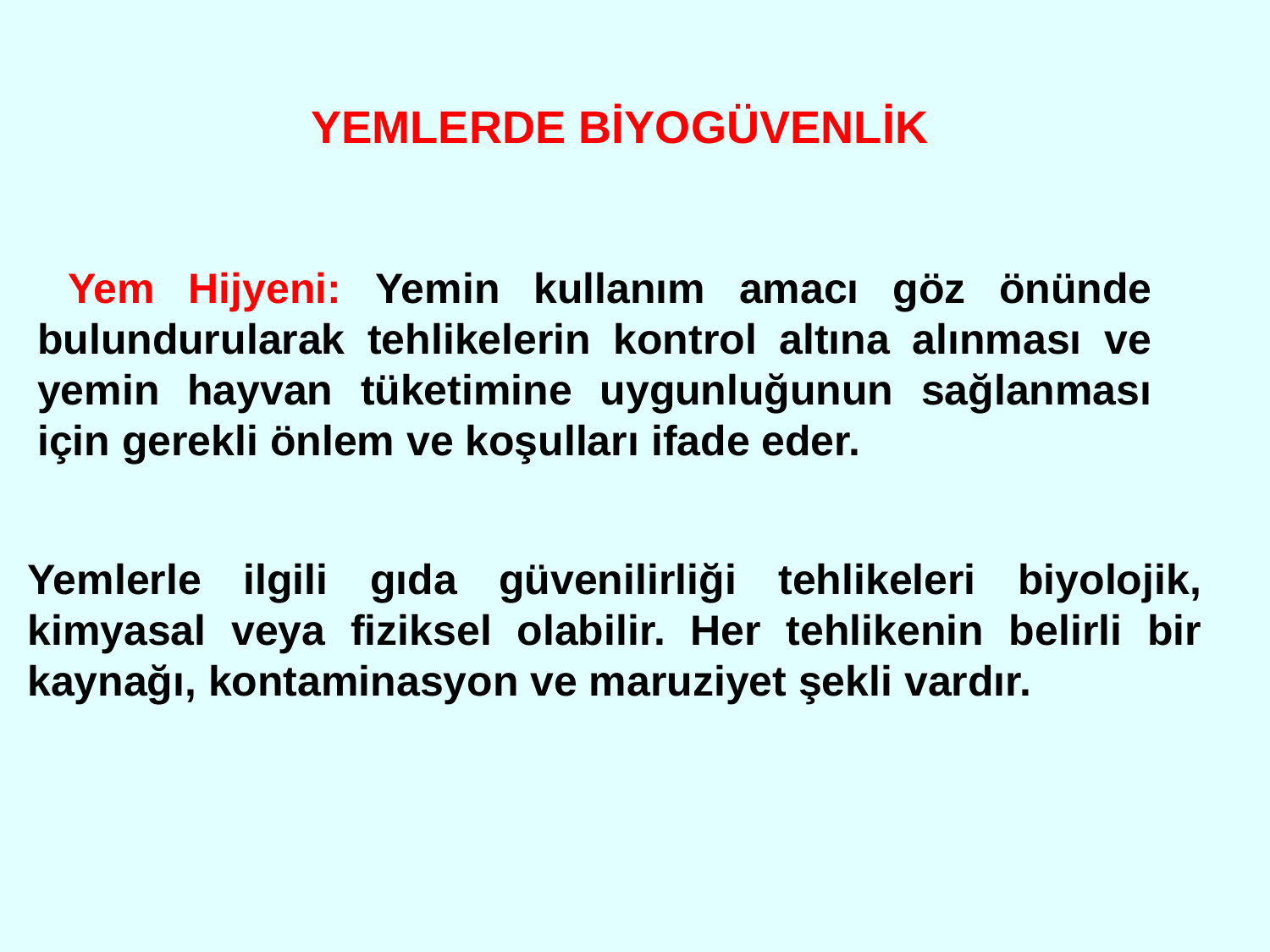

YEMLERDE BİYOGÜVENLİK
 Yem Hijyeni: Yemin kullanım amacı göz önünde bulundurularak tehlikelerin kontrol altına alınması ve yemin hayvan tüketimine uygunluğunun sağlanması için gerekli önlem ve koşulları ifade eder.
Yemlerle ilgili gıda güvenilirliği tehlikeleri biyolojik, kimyasal veya fiziksel olabilir. Her tehlikenin belirli bir kaynağı, kontaminasyon ve maruziyet şekli vardır.